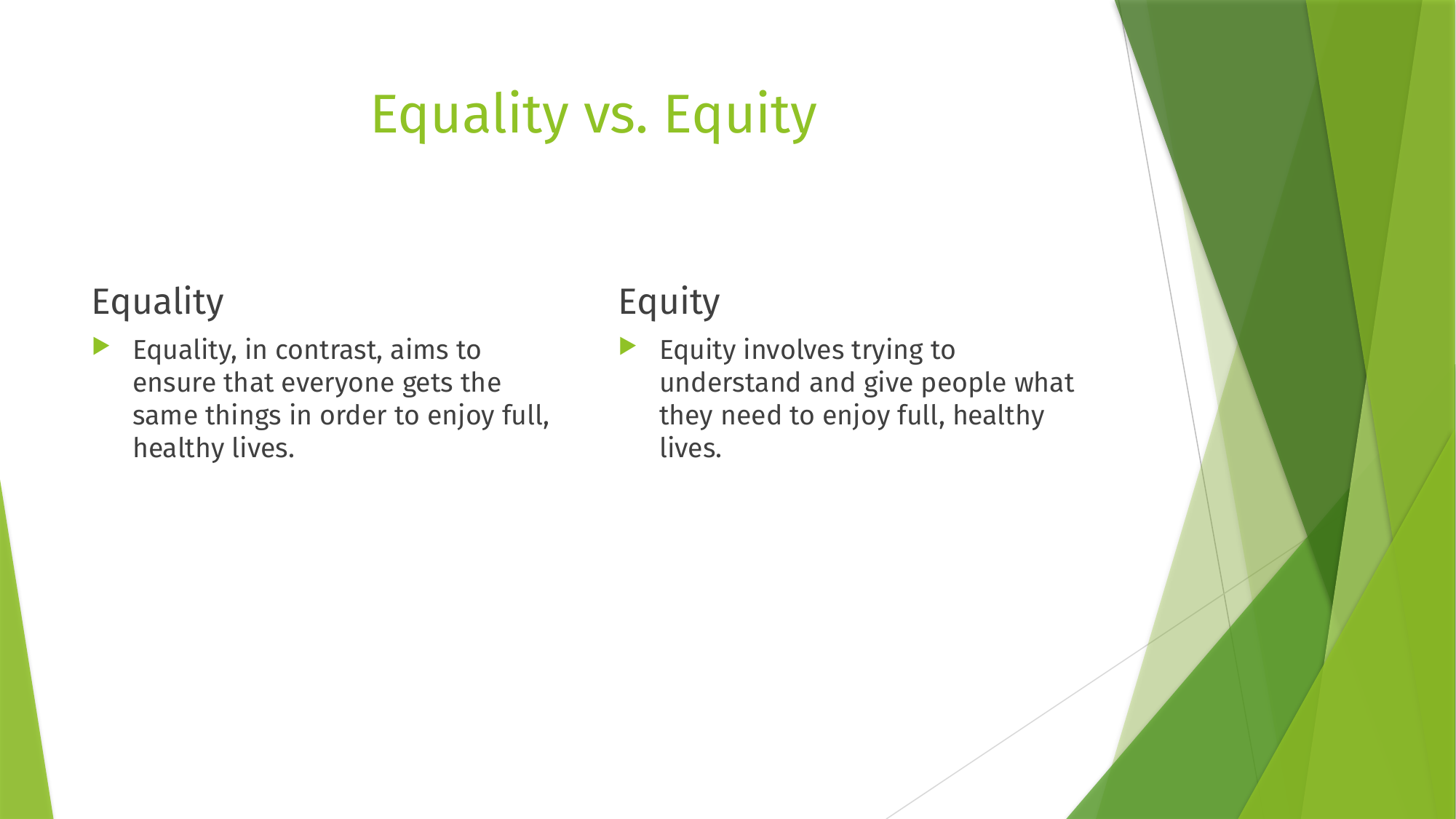

# Equality vs. Equity
Equality
Equity
Equality, in contrast, aims to ensure that everyone gets the same things in order to enjoy full, healthy lives.
Equity involves trying to understand and give people what they need to enjoy full, healthy lives.